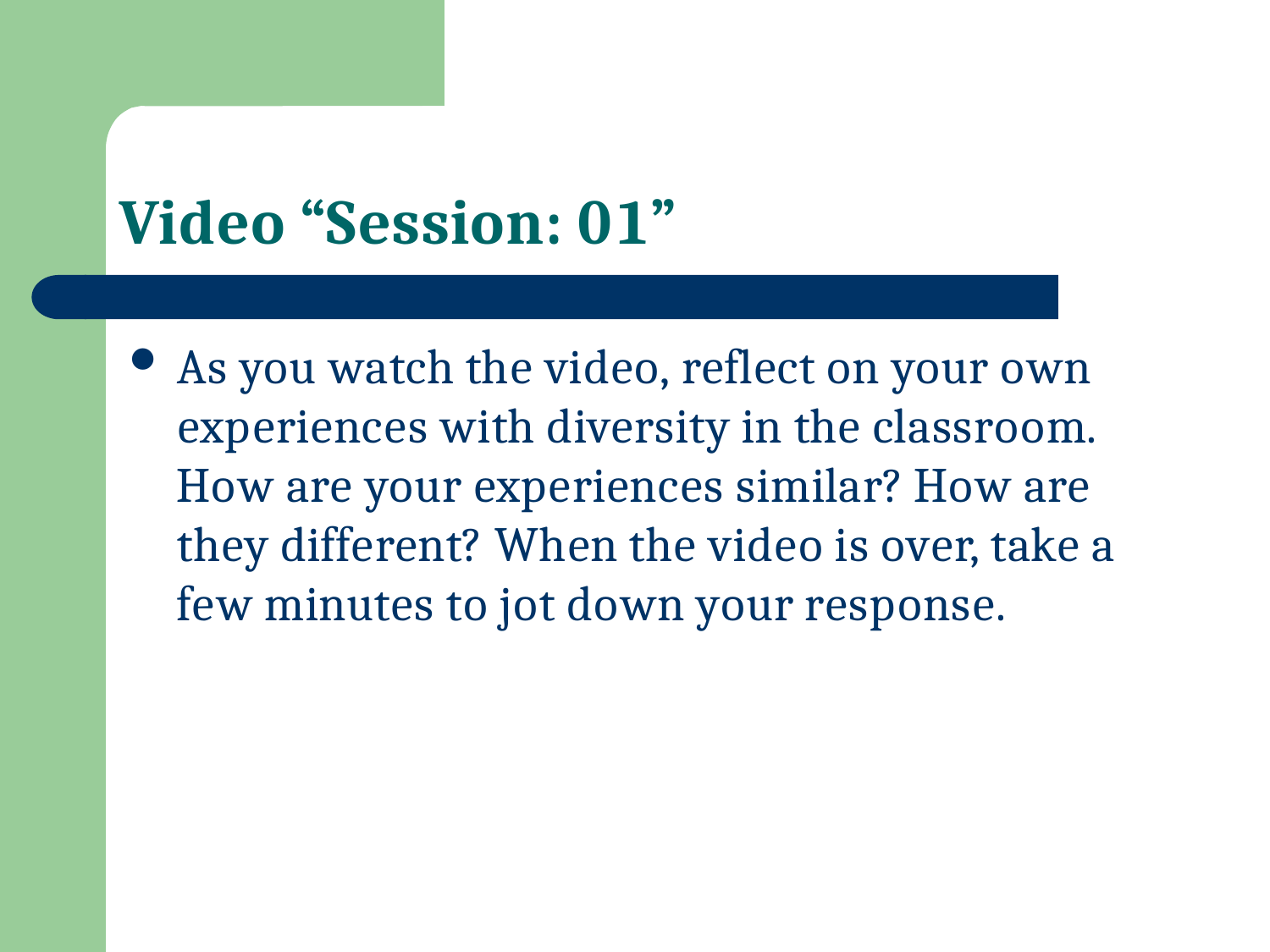

# Video “Session: 01”
As you watch the video, reflect on your own experiences with diversity in the classroom. How are your experiences similar? How are they different? When the video is over, take a few minutes to jot down your response.